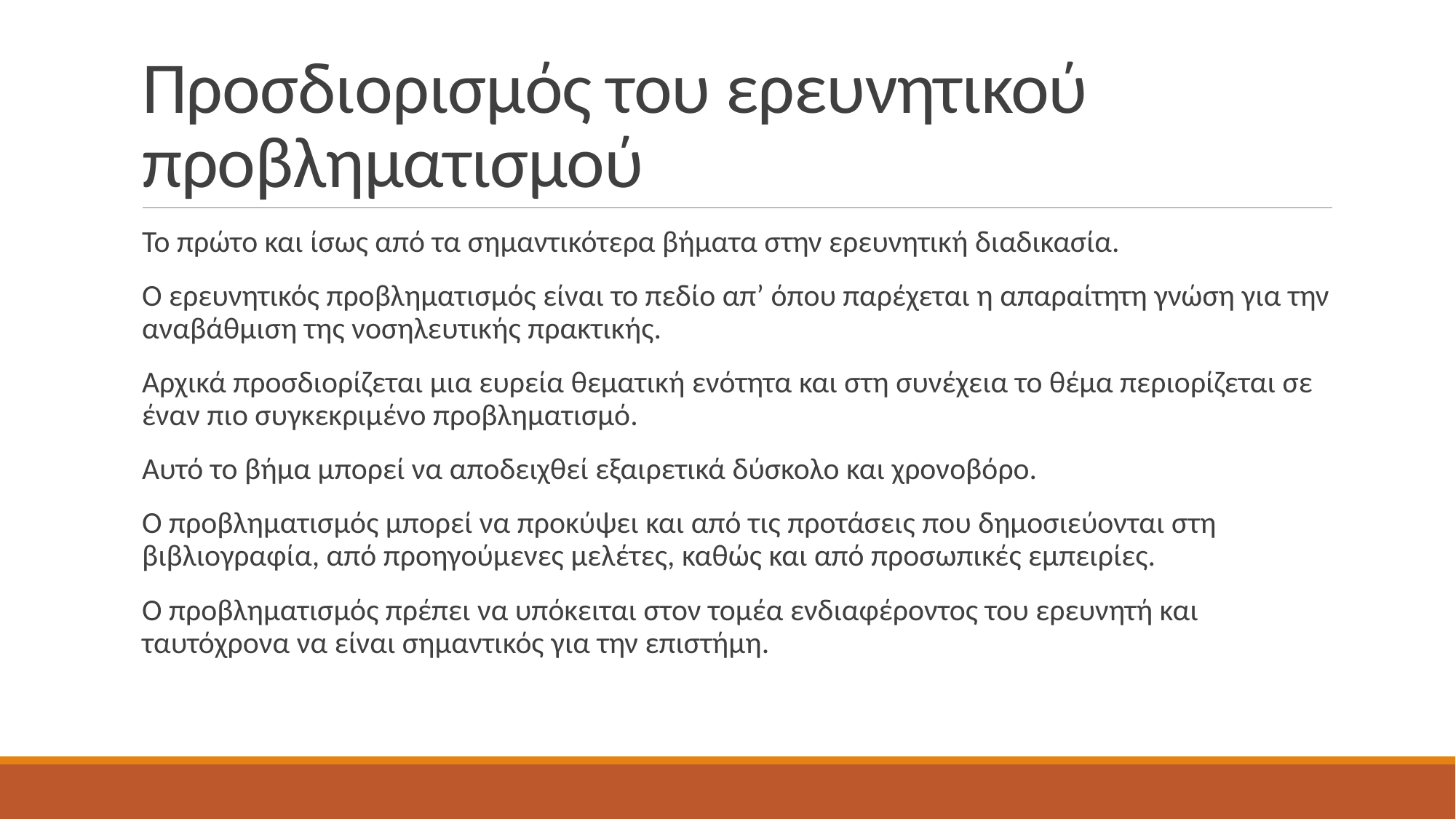

# Προσδιορισμός του ερευνητικού προβληματισμού
Το πρώτο και ίσως από τα σημαντικότερα βήματα στην ερευνητική διαδικασία.
Ο ερευνητικός προβληματισμός είναι το πεδίο απ’ όπου παρέχεται η απαραίτητη γνώση για την αναβάθμιση της νοσηλευτικής πρακτικής.
Αρχικά προσδιορίζεται μια ευρεία θεματική ενότητα και στη συνέχεια το θέμα περιορίζεται σε έναν πιο συγκεκριμένο προβληματισμό.
Αυτό το βήμα μπορεί να αποδειχθεί εξαιρετικά δύσκολο και χρονοβόρο.
Ο προβληματισμός μπορεί να προκύψει και από τις προτάσεις που δημοσιεύονται στη βιβλιογραφία, από προηγούμενες μελέτες, καθώς και από προσωπικές εμπειρίες.
Ο προβληματισμός πρέπει να υπόκειται στον τομέα ενδιαφέροντος του ερευνητή και ταυτόχρονα να είναι σημαντικός για την επιστήμη.